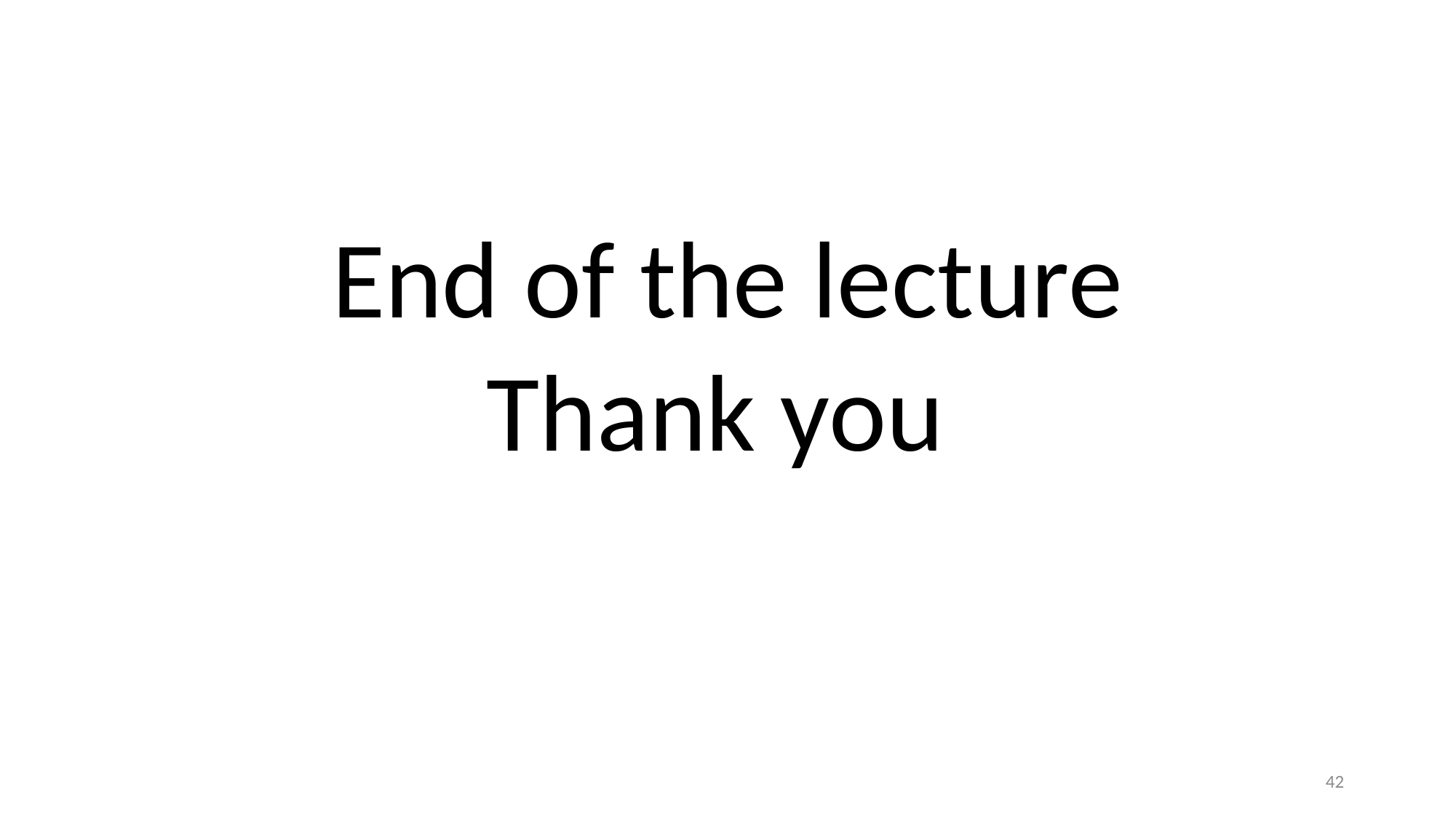

#
End of the lecture
Thank you
42